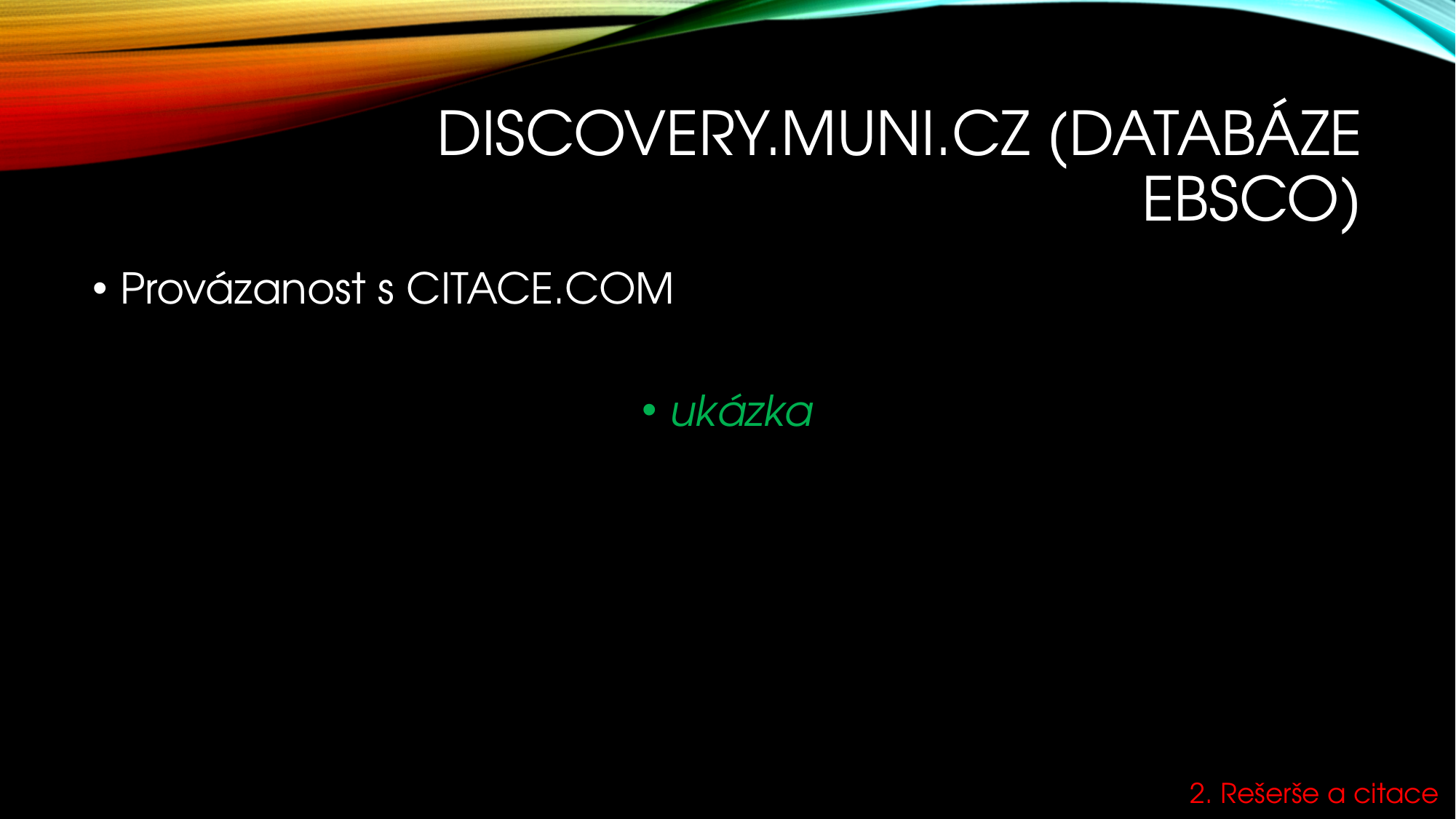

# Discovery.muni.cz (databáze EBSCO)
Provázanost s CITACE.COM

ukázka
2. Rešerše a citace